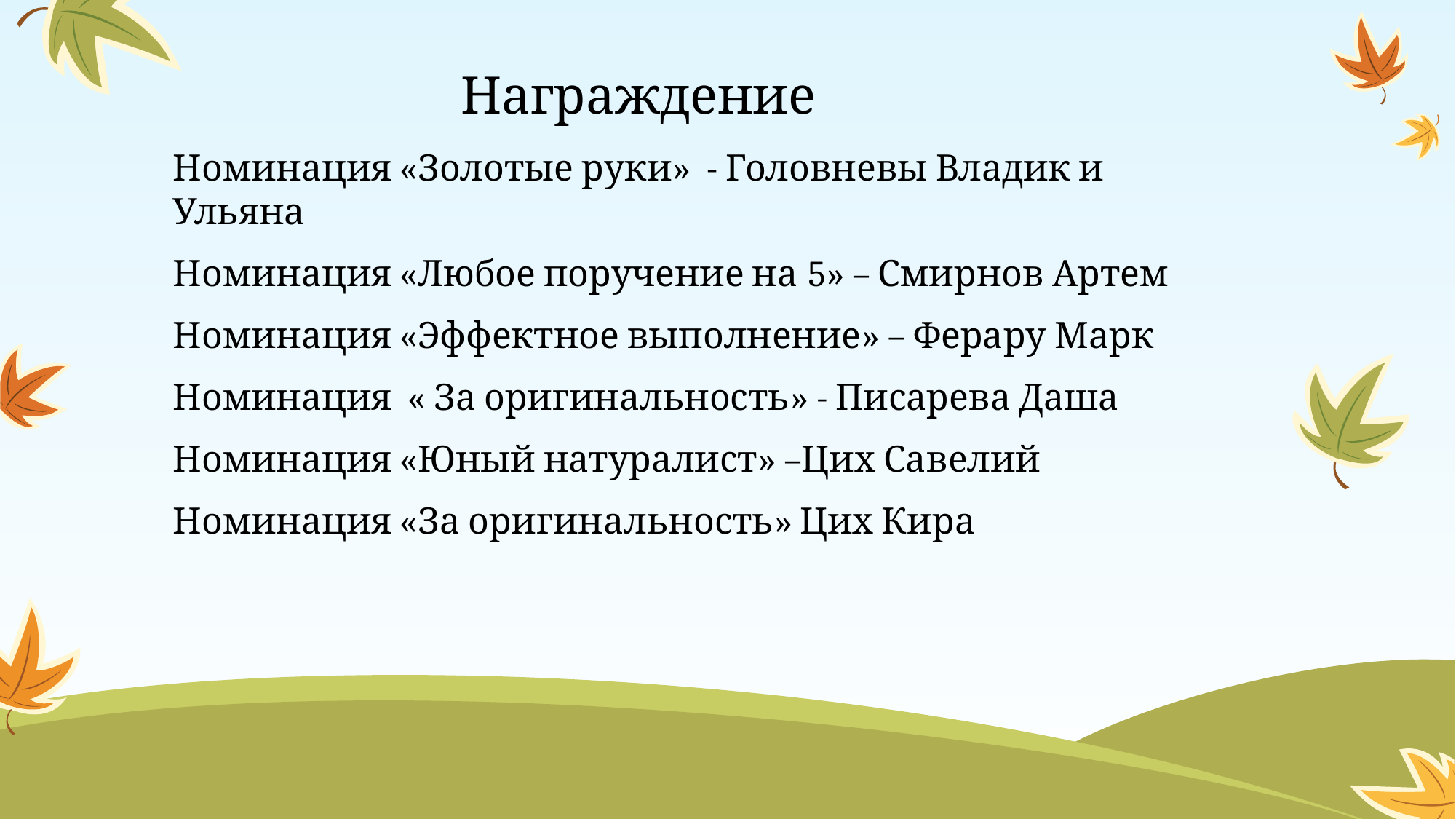

# Награждение
Номинация «Золотые руки»  - Головневы Владик и Ульяна
Номинация «Любое поручение на 5» – Смирнов Артем
Номинация «Эффектное выполнение» – Ферару Марк
Номинация  « За оригинальность» - Писарева Даша
Номинация «Юный натуралист» –Цих Савелий
Номинация «За оригинальность» Цих Кира